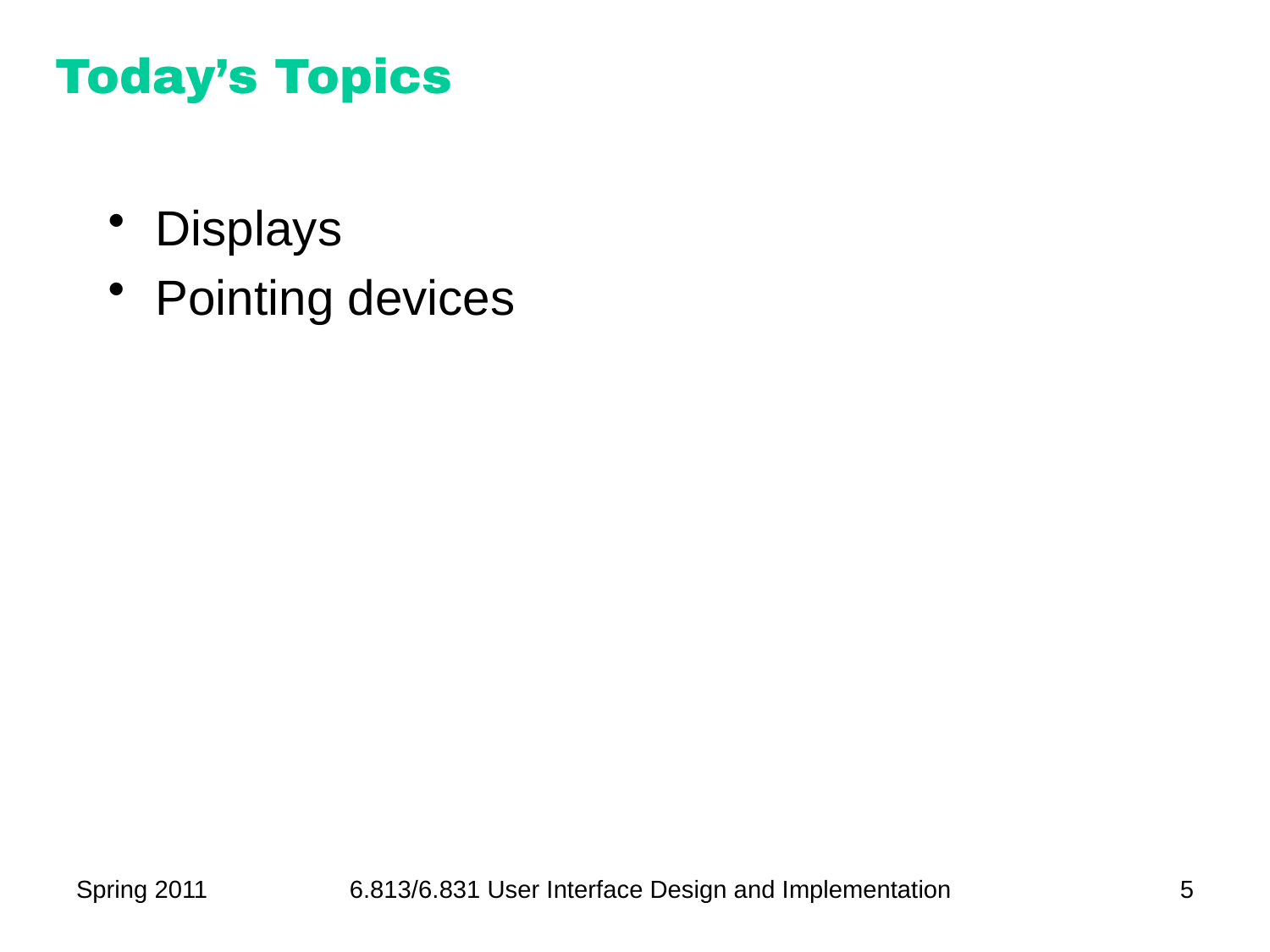

# Today’s Topics
Displays
Pointing devices
Spring 2011
6.813/6.831 User Interface Design and Implementation
5